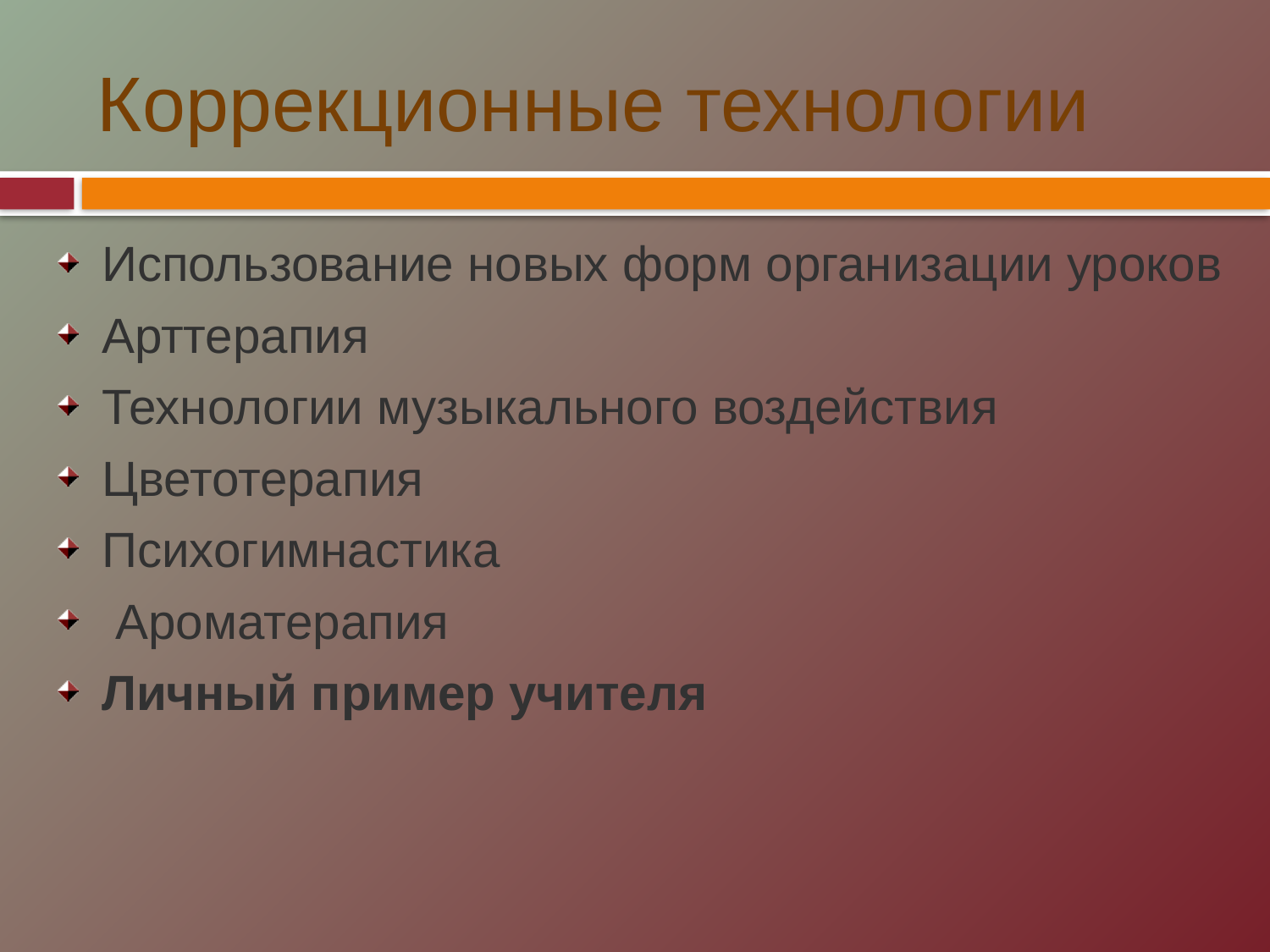

# Коррекционные технологии
Использование новых форм организации уроков
Арттерапия
Технологии музыкального воздействия
Цветотерапия
Психогимнастика
 Ароматерапия
Личный пример учителя